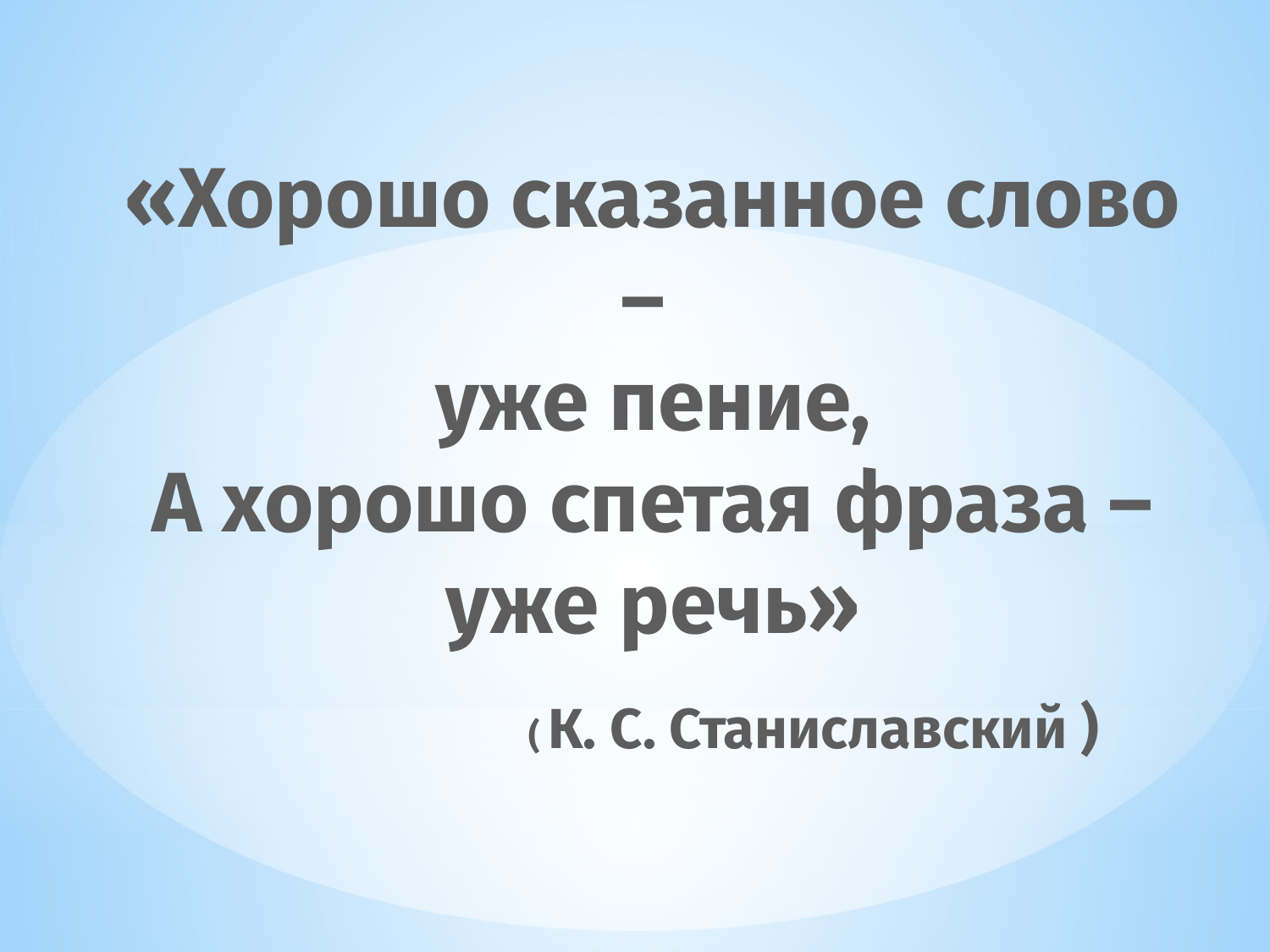

«Хорошо сказанное слово –
уже пение,
А хорошо спетая фраза –
уже речь»

                                      ( К. С. Станиславский )